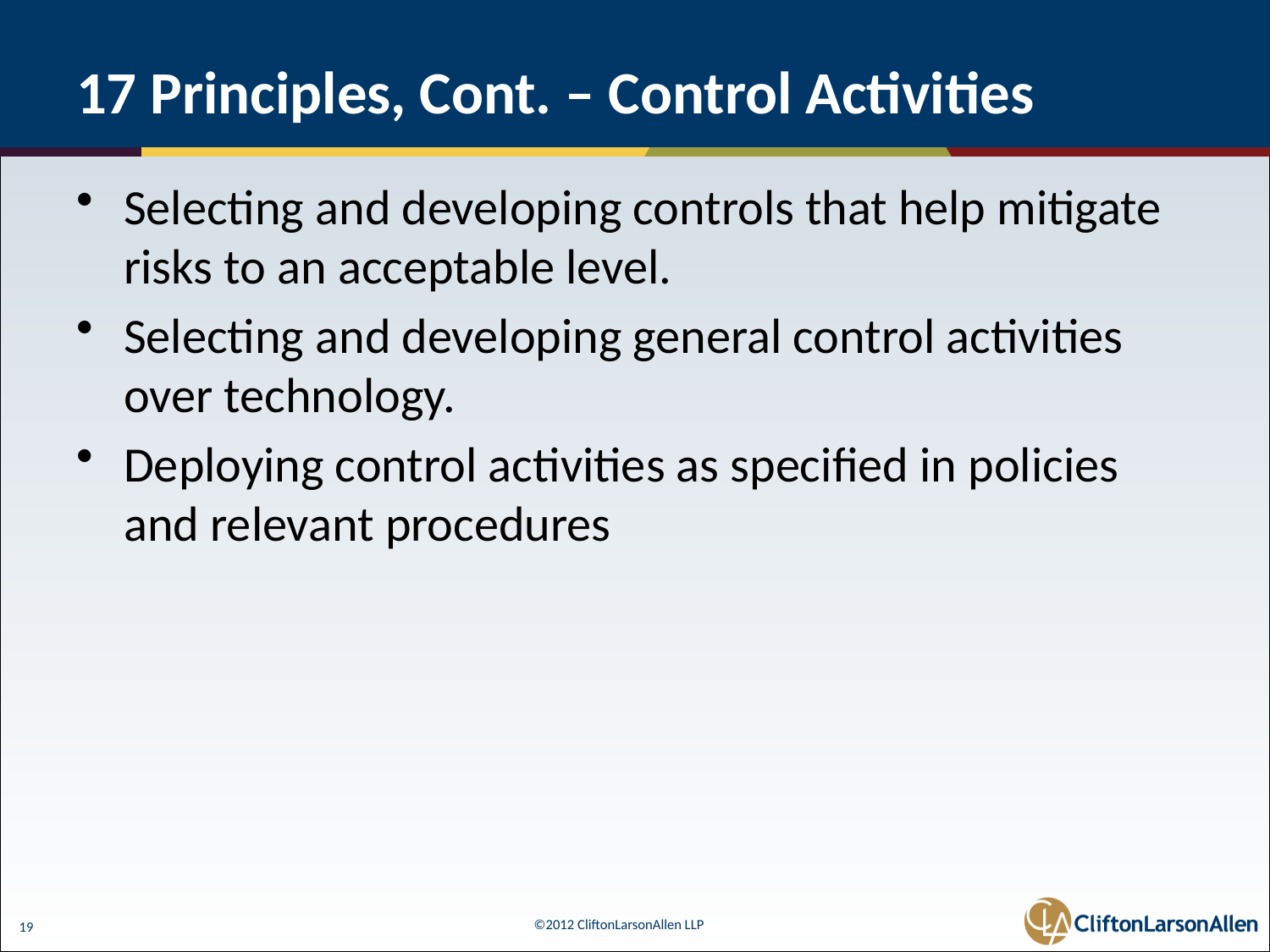

# 17 Principles, Cont. – Control Activities
Selecting and developing controls that help mitigate risks to an acceptable level.
Selecting and developing general control activities over technology.
Deploying control activities as specified in policies and relevant procedures